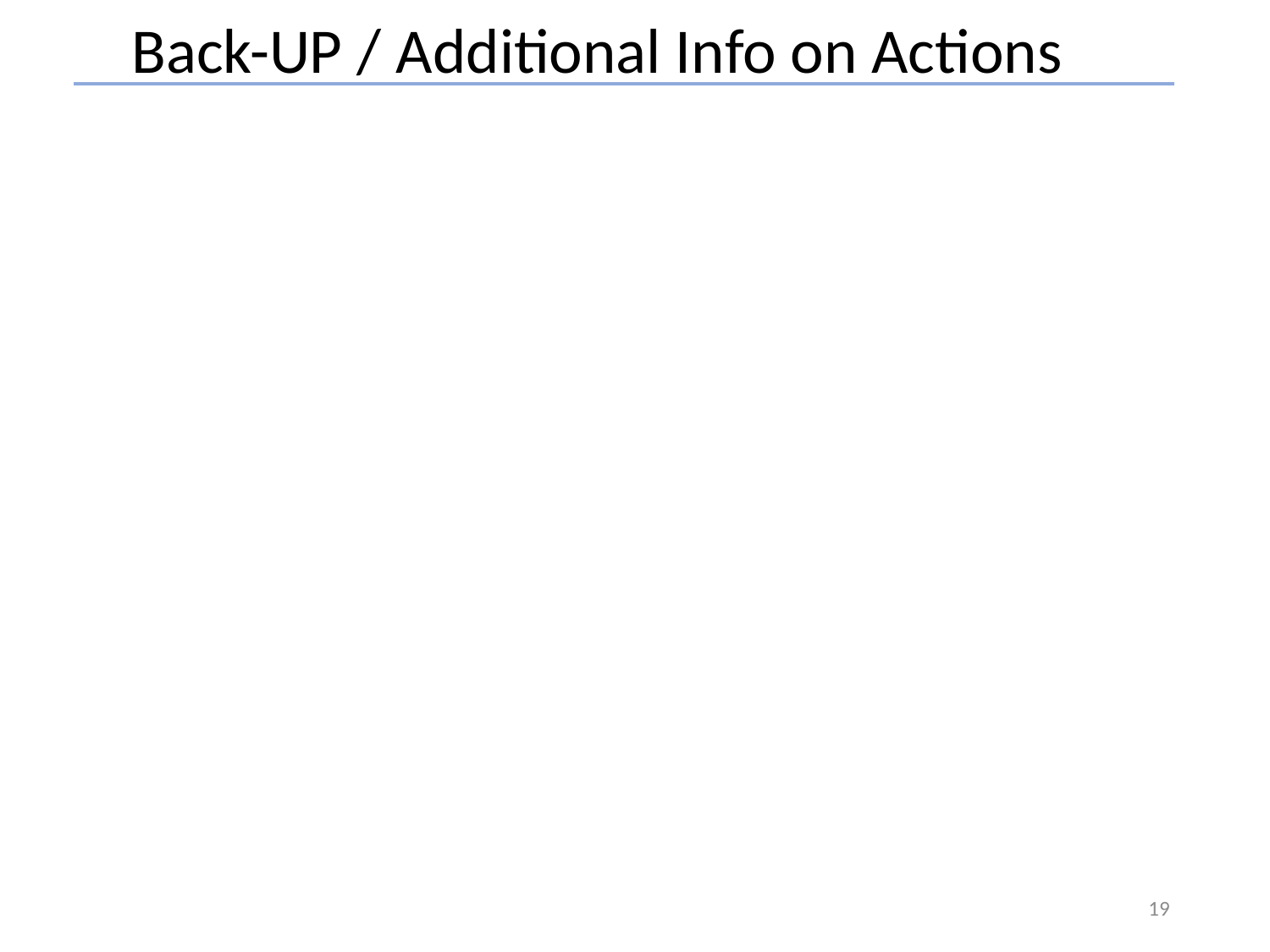

Back-UP / Additional Info on Actions

19